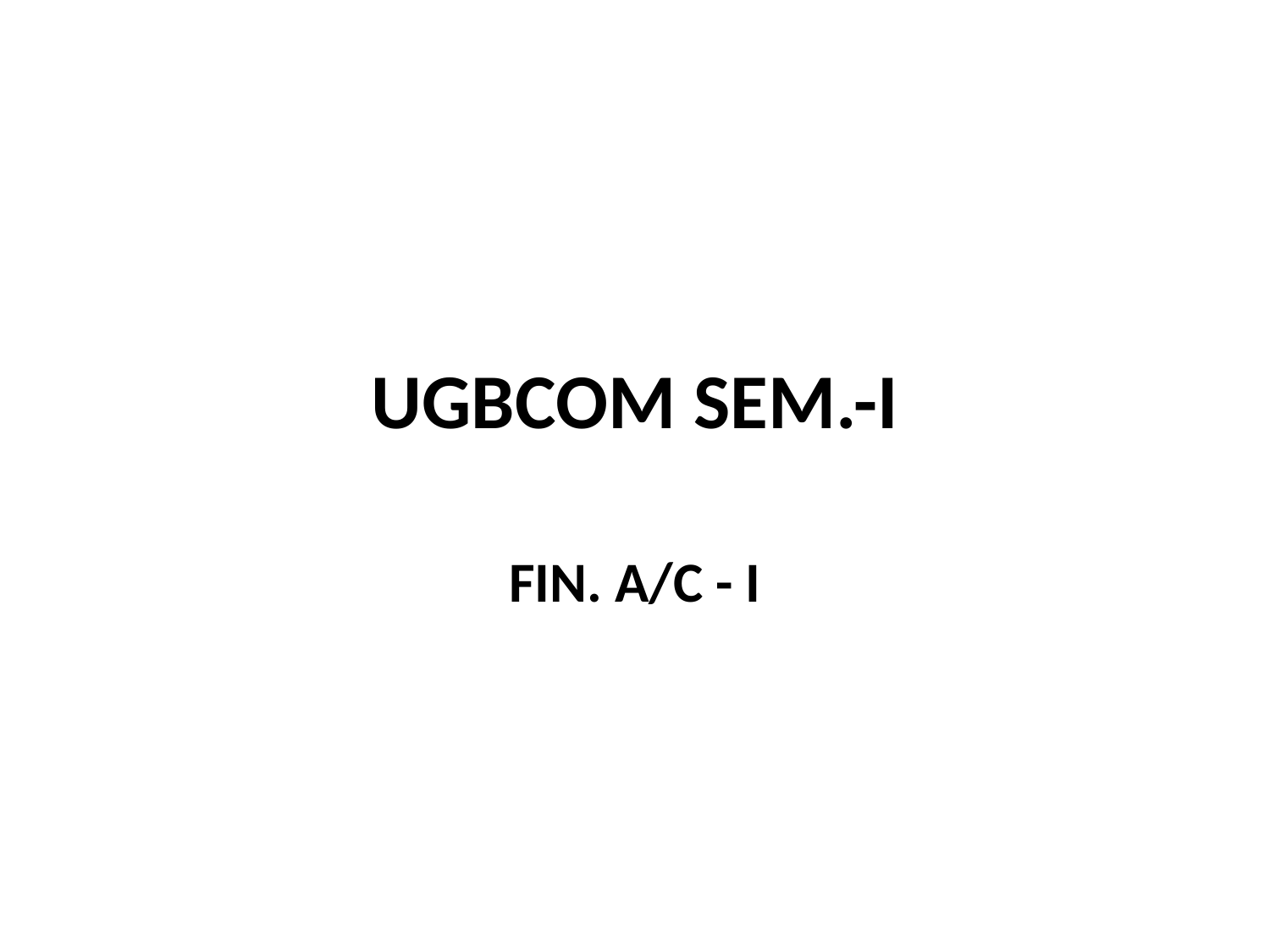

# UGBCOM SEM.-I
FIN. A/C - I